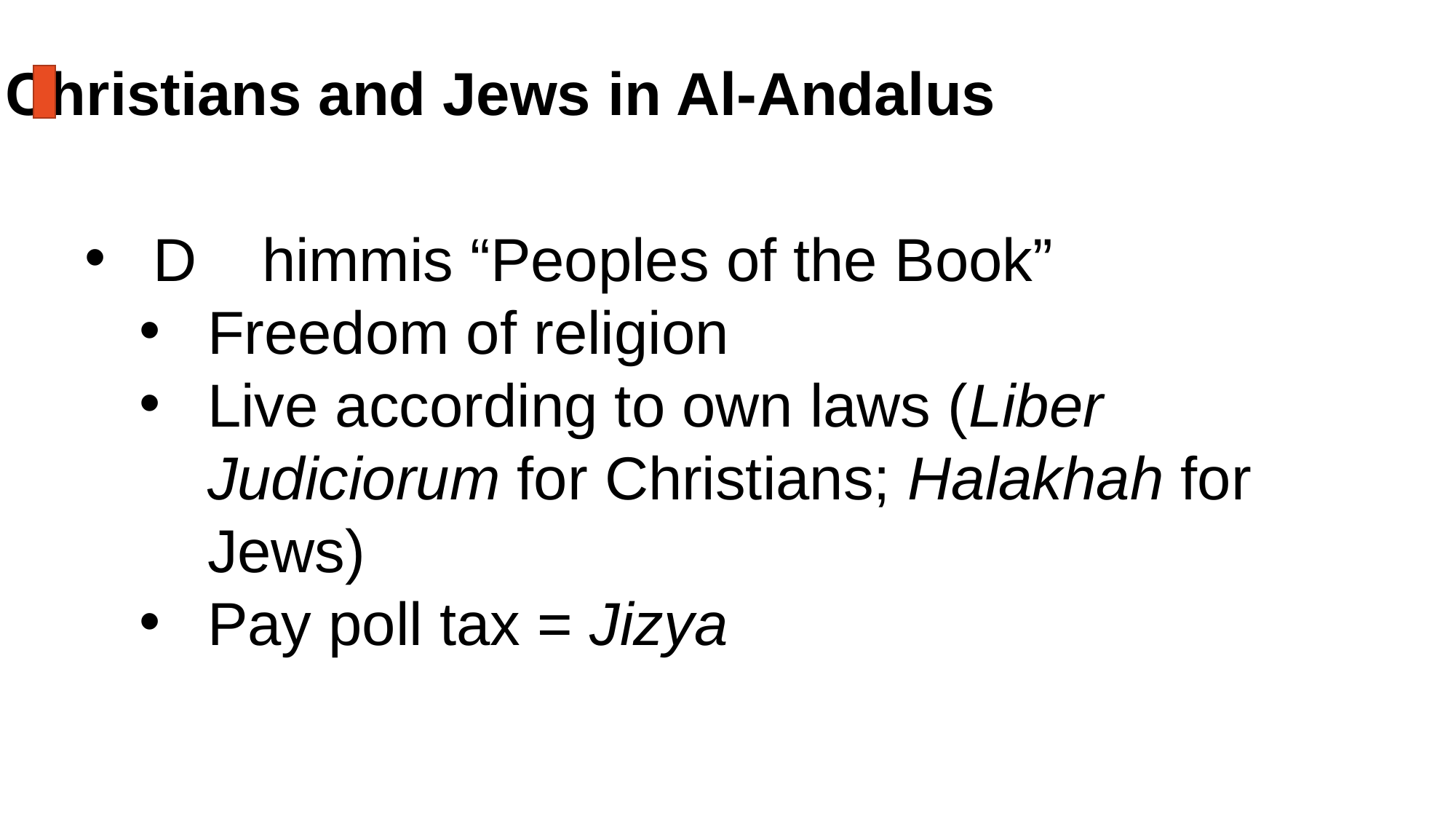

Christians and Jews in Al-Andalus

D	himmis “Peoples of the Book”
Freedom of religion
Live according to own laws (Liber Judiciorum for Christians; Halakhah for Jews)
Pay poll tax = Jizya